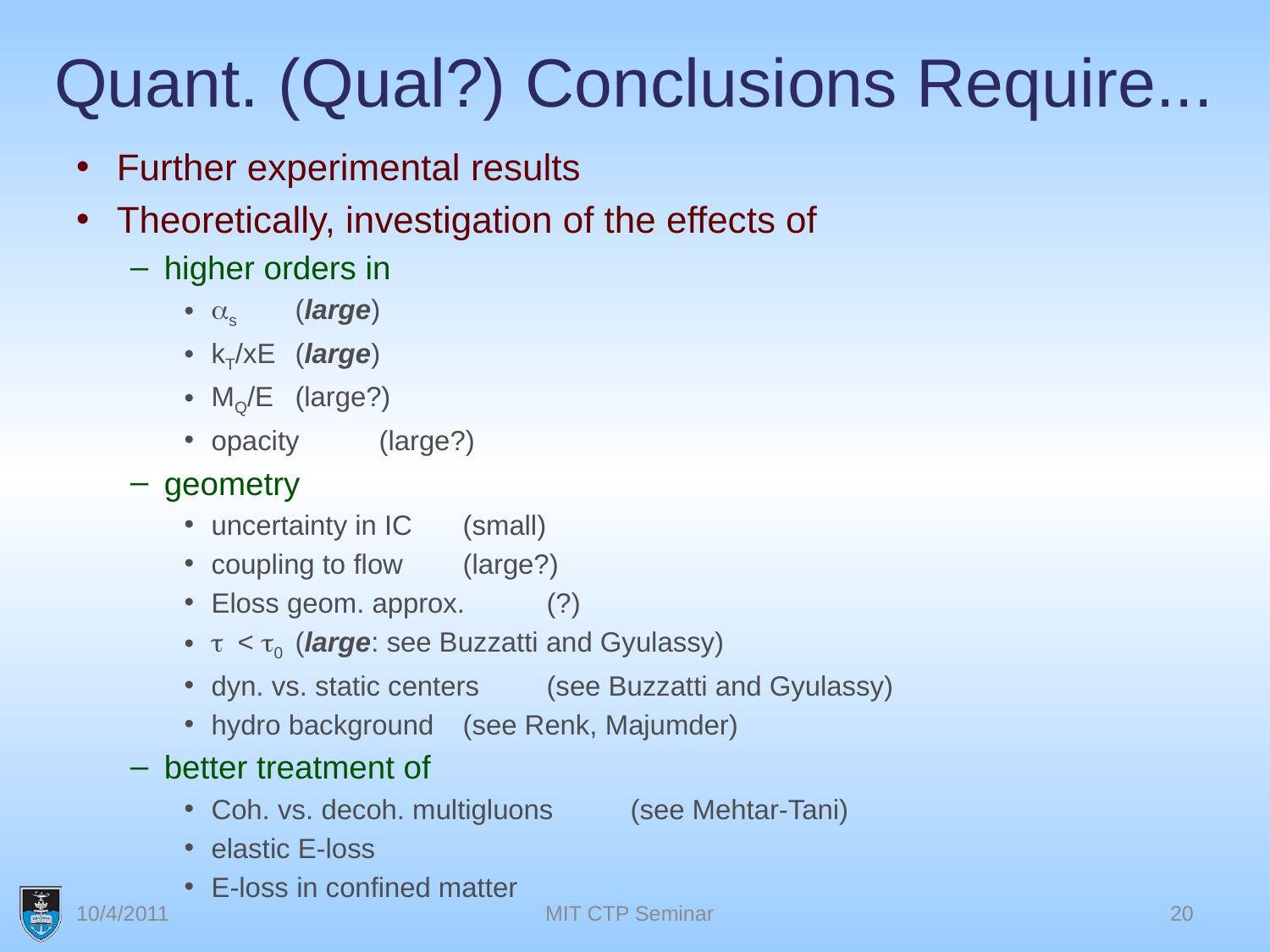

# Quant. (Qual?) Conclusions Require...
Further experimental results
Theoretically, investigation of the effects of
higher orders in
αs				(large)
kT/xE				(large)
MQ/E				(large?)
opacity			(large?)
geometry
uncertainty in IC		(small)
coupling to flow		(large?)
Eloss geom. approx.		(?)
τ < τ0				(large: see Buzzatti and Gyulassy)
dyn. vs. static centers		(see Buzzatti and Gyulassy)
hydro background		(see Renk, Majumder)
better treatment of
Coh. vs. decoh. multigluons	(see Mehtar-Tani)
elastic E-loss
E-loss in confined matter
10/4/2011
MIT CTP Seminar
20